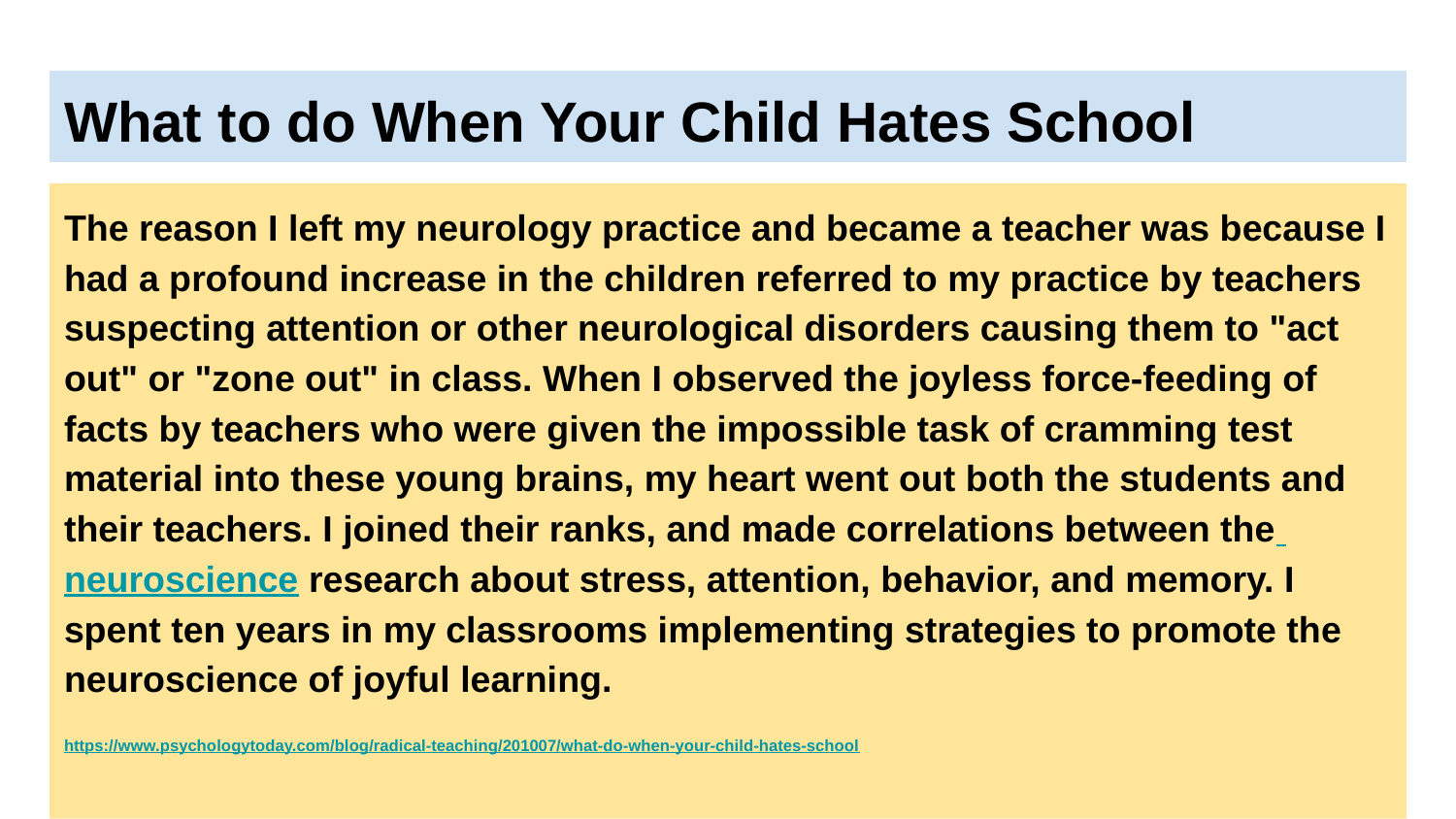

# What to do When Your Child Hates School
The reason I left my neurology practice and became a teacher was because I had a profound increase in the children referred to my practice by teachers suspecting attention or other neurological disorders causing them to "act out" or "zone out" in class. When I observed the joyless force-feeding of facts by teachers who were given the impossible task of cramming test material into these young brains, my heart went out both the students and their teachers. I joined their ranks, and made correlations between the neuroscience research about stress, attention, behavior, and memory. I spent ten years in my classrooms implementing strategies to promote the neuroscience of joyful learning.
https://www.psychologytoday.com/blog/radical-teaching/201007/what-do-when-your-child-hates-school